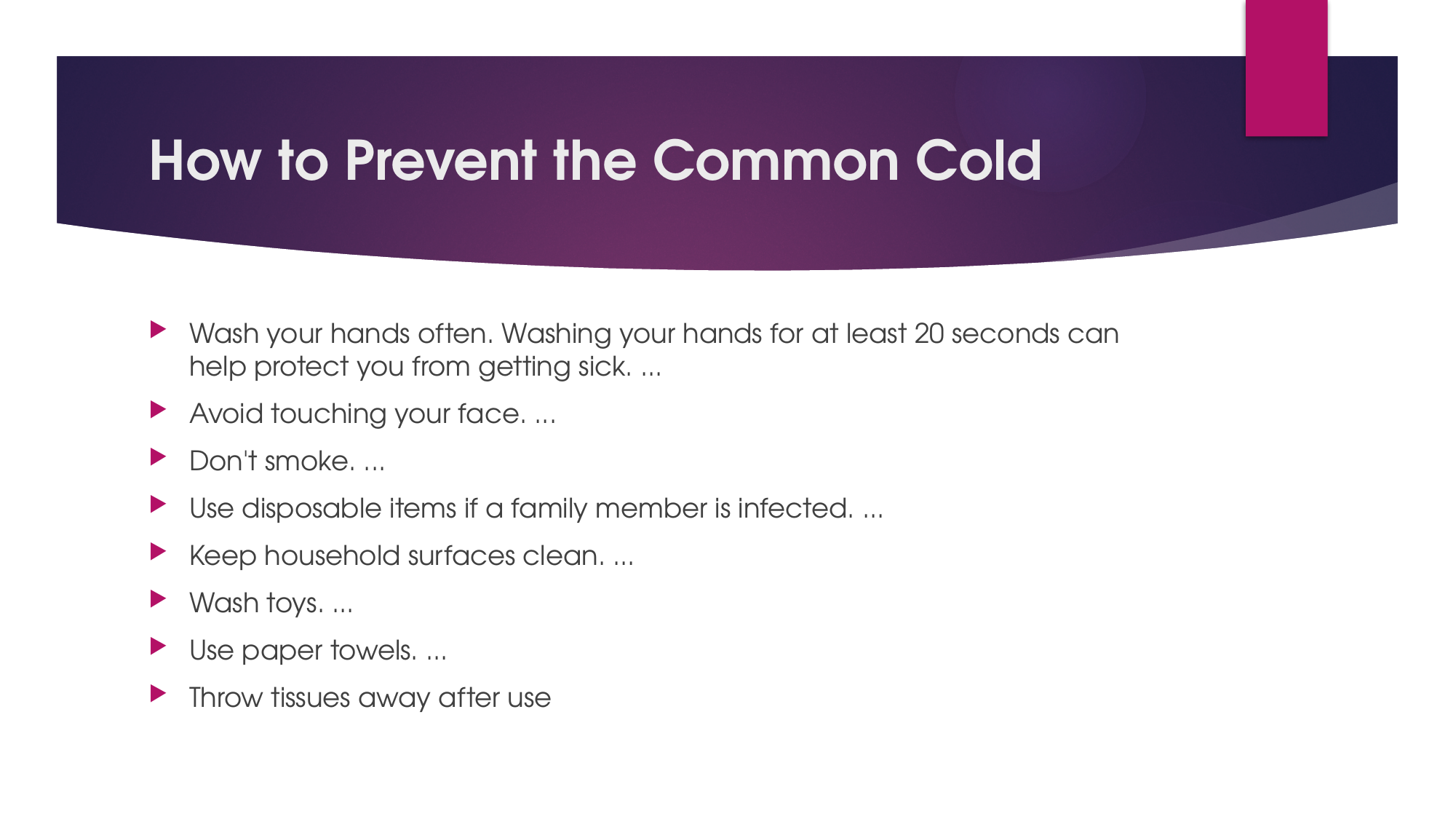

# How to Prevent the Common Cold
Wash your hands often. Washing your hands for at least 20 seconds can help protect you from getting sick. ...
Avoid touching your face. ...
Don't smoke. ...
Use disposable items if a family member is infected. ...
Keep household surfaces clean. ...
Wash toys. ...
Use paper towels. ...
Throw tissues away after use